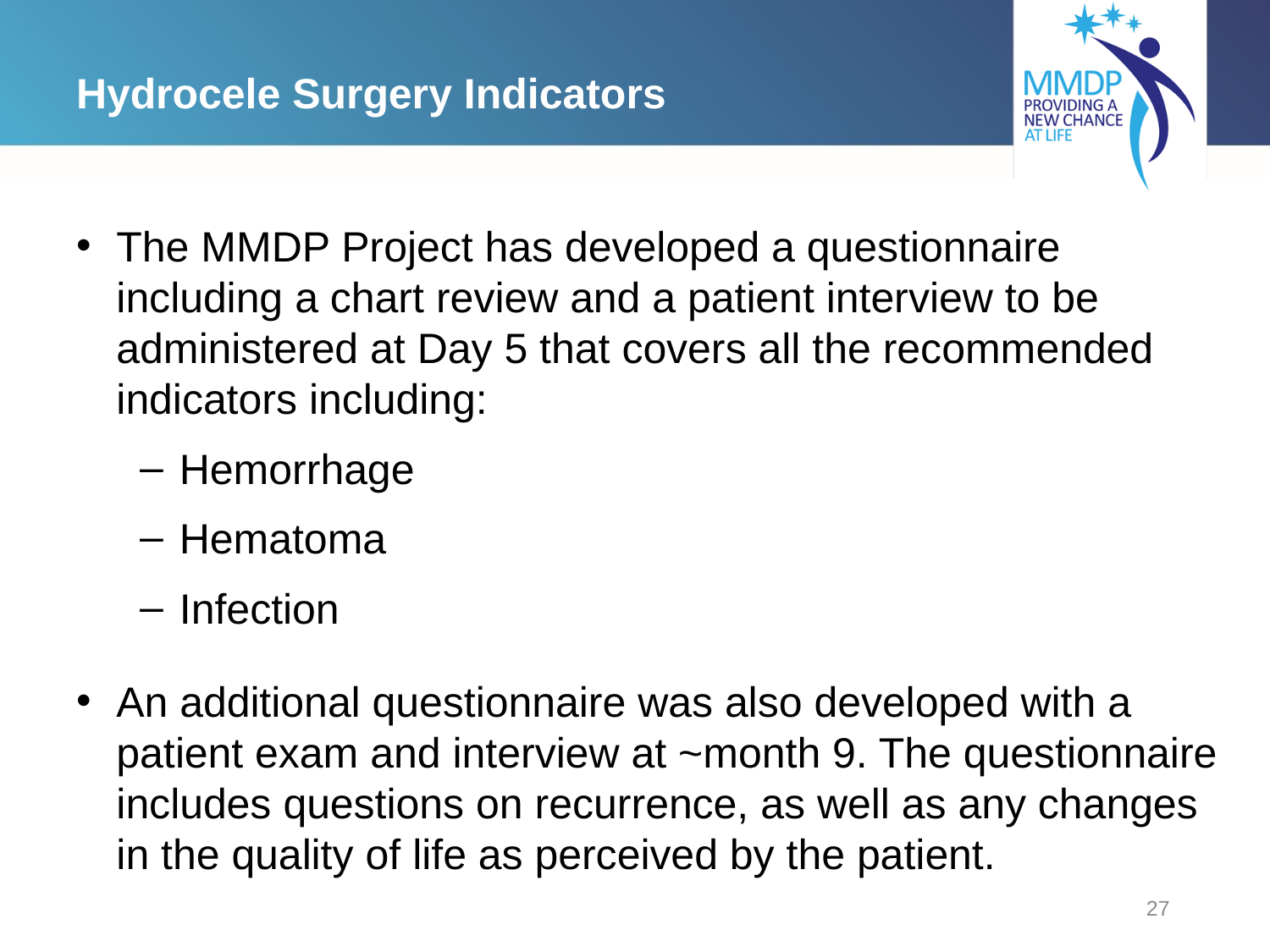

# Hydrocele Surgery Indicators
The MMDP Project has developed a questionnaire including a chart review and a patient interview to be administered at Day 5 that covers all the recommended indicators including:
Hemorrhage
Hematoma
Infection
An additional questionnaire was also developed with a patient exam and interview at ~month 9. The questionnaire includes questions on recurrence, as well as any changes in the quality of life as perceived by the patient.
27